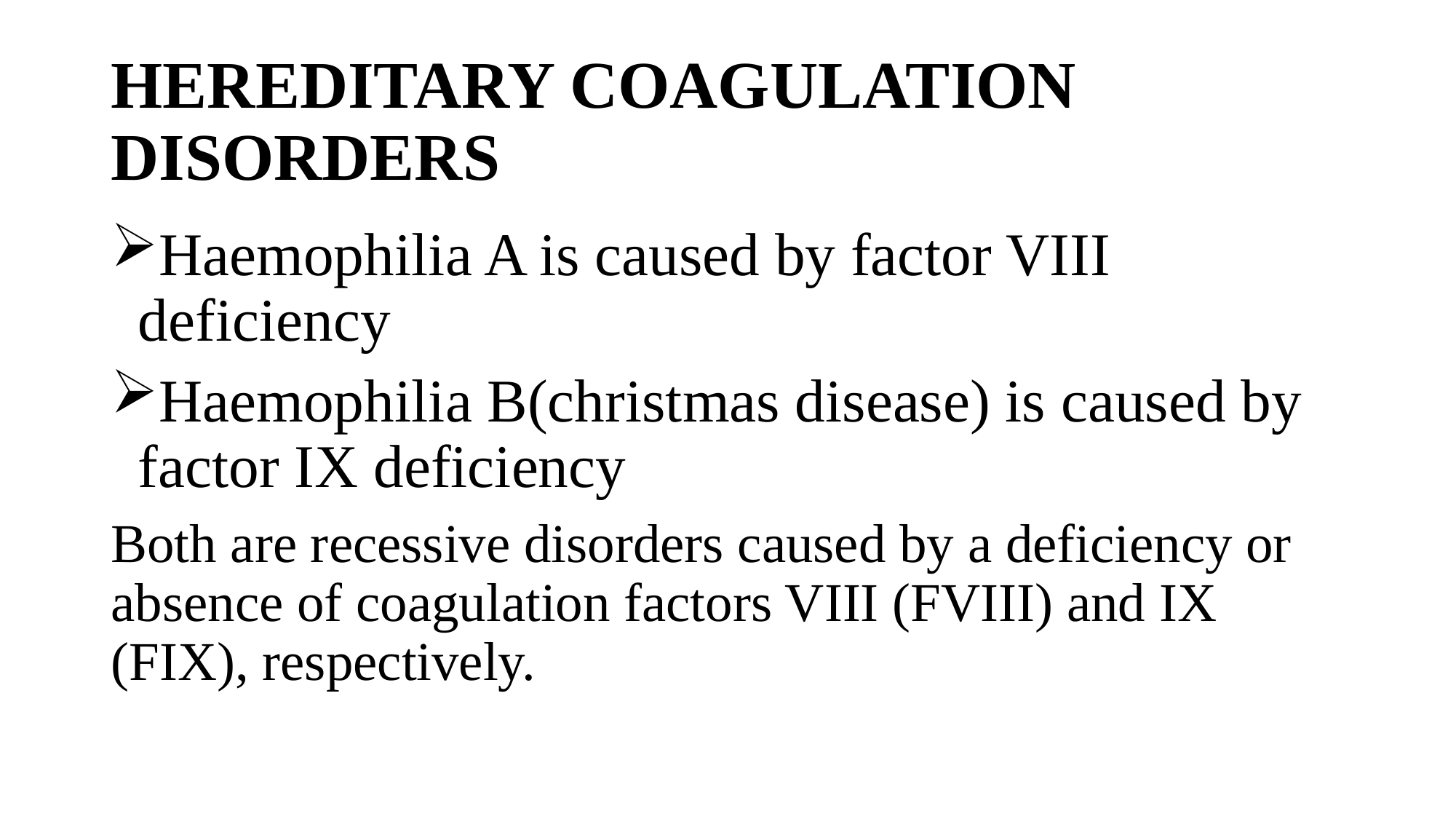

# HEREDITARY COAGULATION DISORDERS
Haemophilia A is caused by factor VIII deficiency
Haemophilia B(christmas disease) is caused by factor IX deficiency
Both are recessive disorders caused by a deficiency or absence of coagulation factors VIII (FVIII) and IX (FIX), respectively.